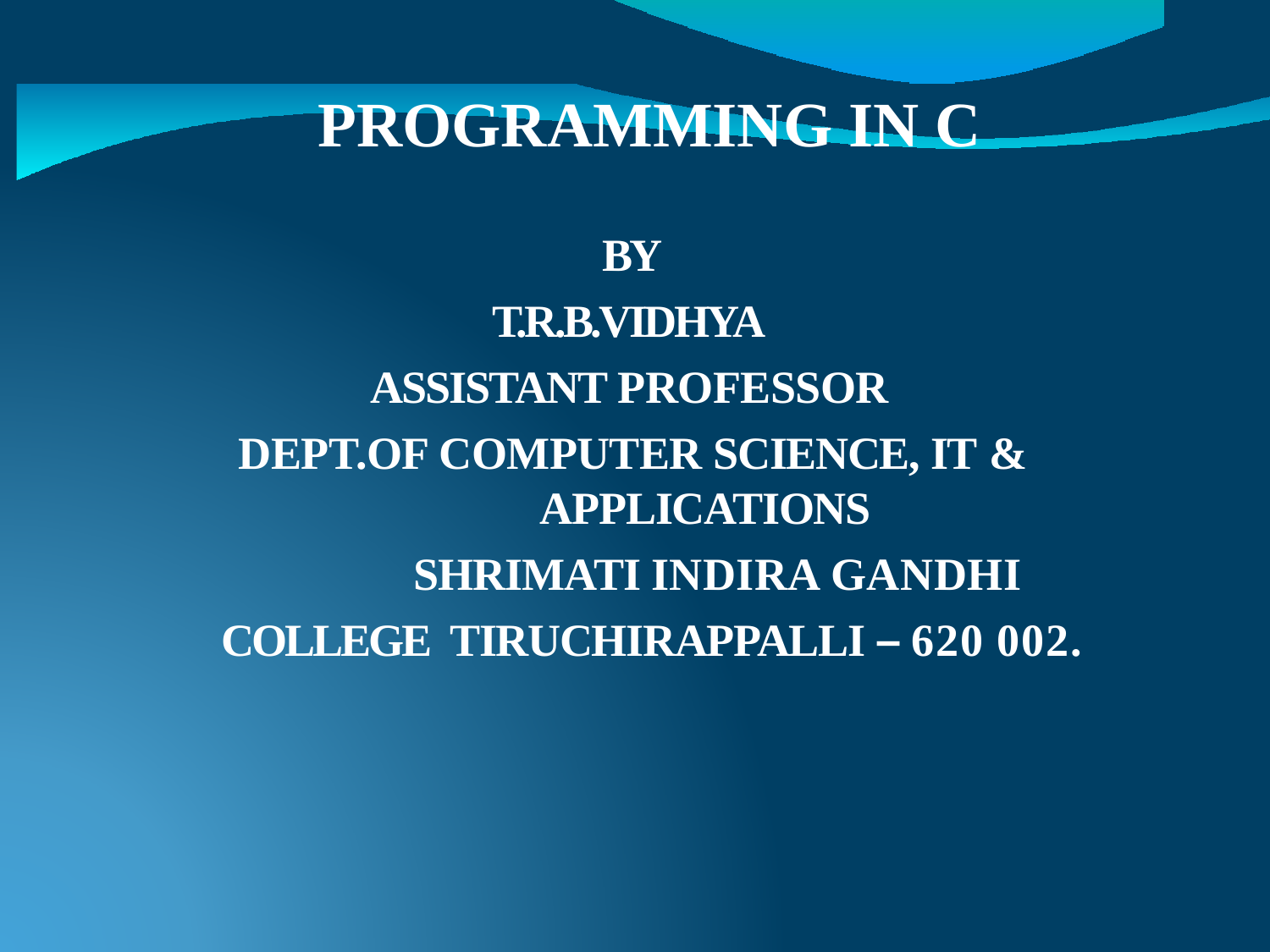

PROGRAMMING IN C
BY T.R.B.VIDHYA
ASSISTANT PROFESSOR  DEPT.OF COMPUTER SCIENCE, IT &
APPLICATIONS
SHRIMATI INDIRA GANDHI COLLEGE  TIRUCHIRAPPALLI – 620 002.